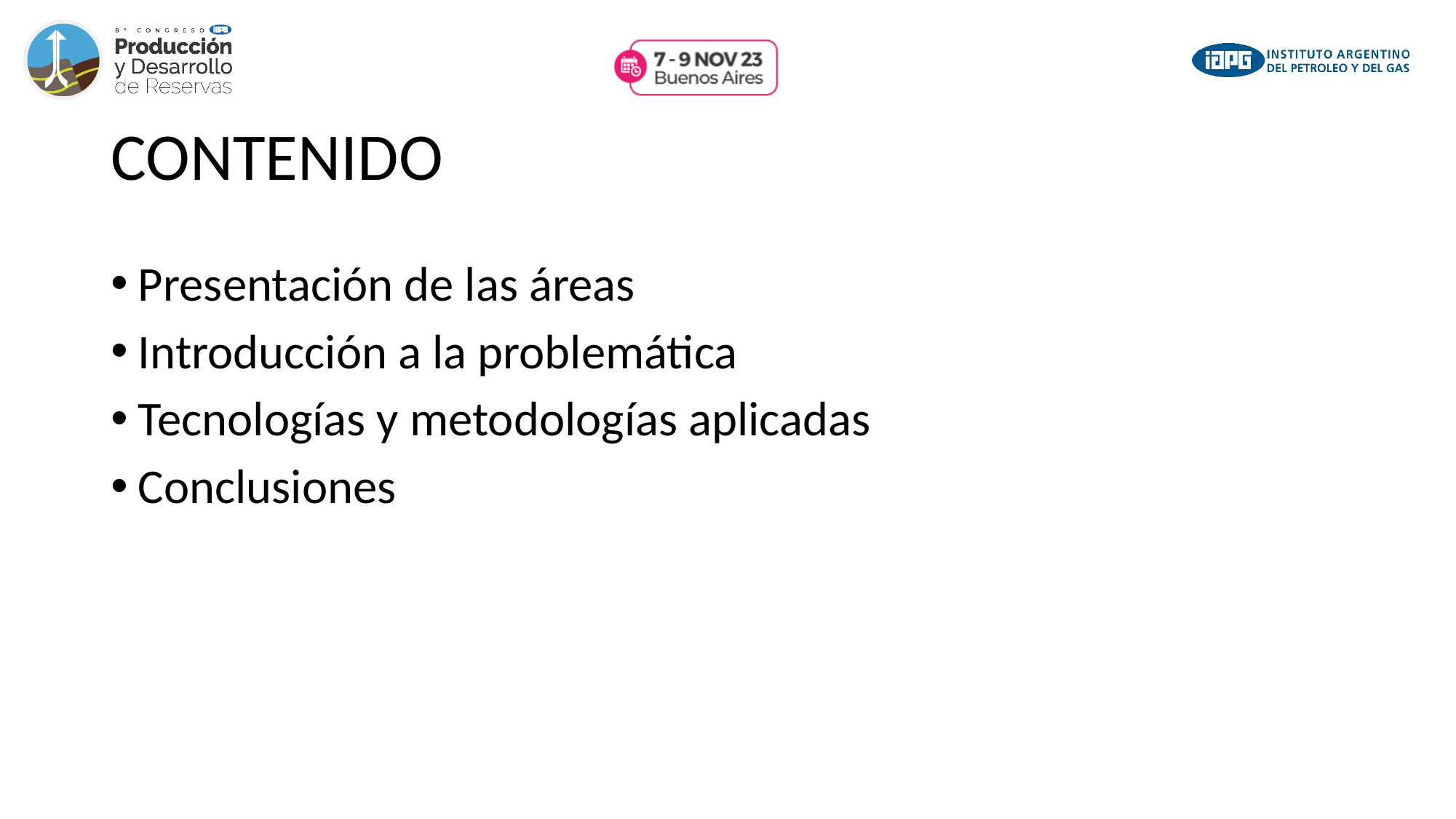

# CONTENIDO
Presentación de las áreas
Introducción a la problemática
Tecnologías y metodologías aplicadas
Conclusiones